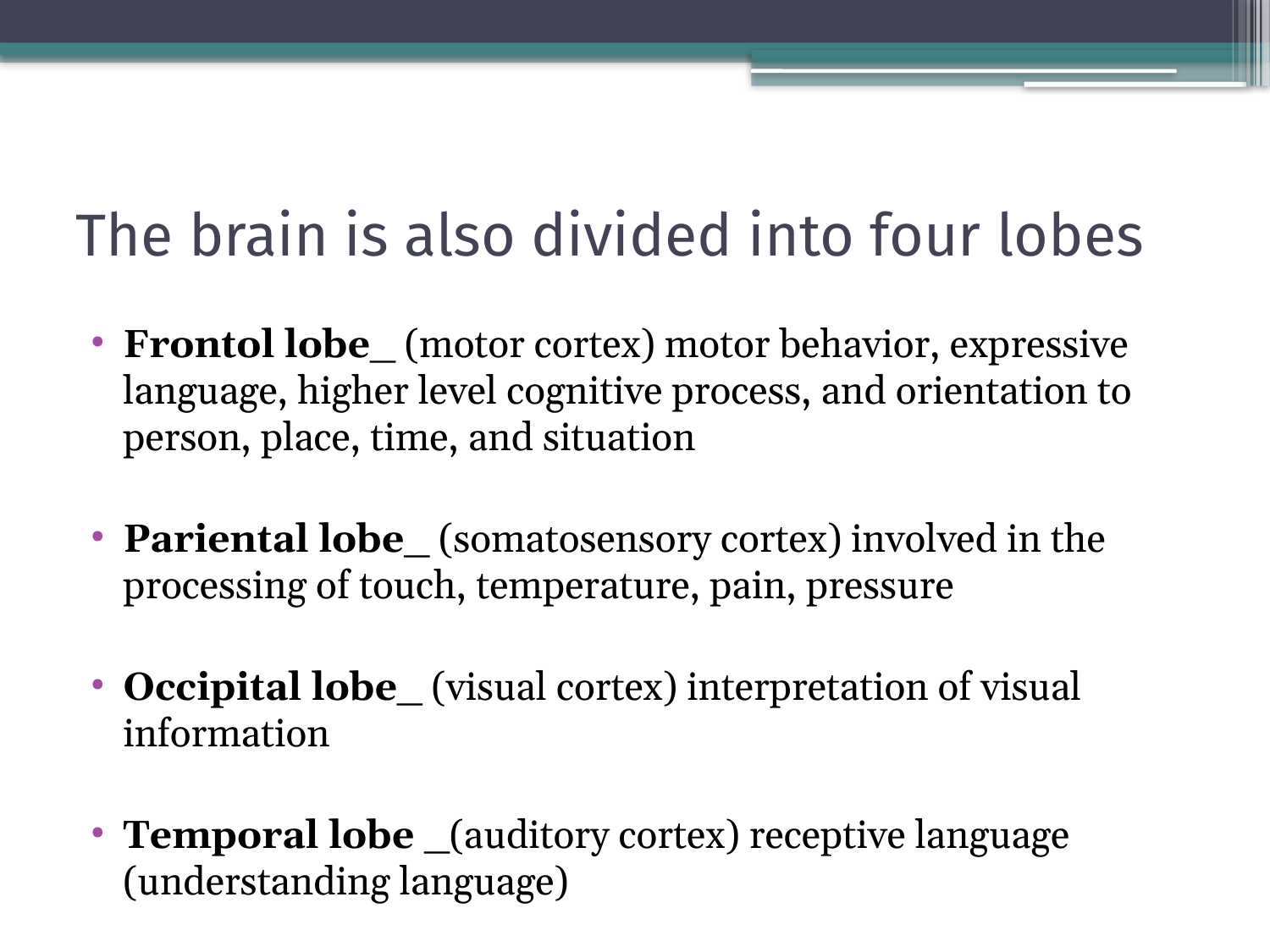

# The brain is also divided into four lobes
Frontol lobe_ (motor cortex) motor behavior, expressive language, higher level cognitive process, and orientation to person, place, time, and situation

Pariental lobe_ (somatosensory cortex) involved in the processing of touch, temperature, pain, pressure

Occipital lobe_ (visual cortex) interpretation of visual information

Temporal lobe _(auditory cortex) receptive language (understanding language)